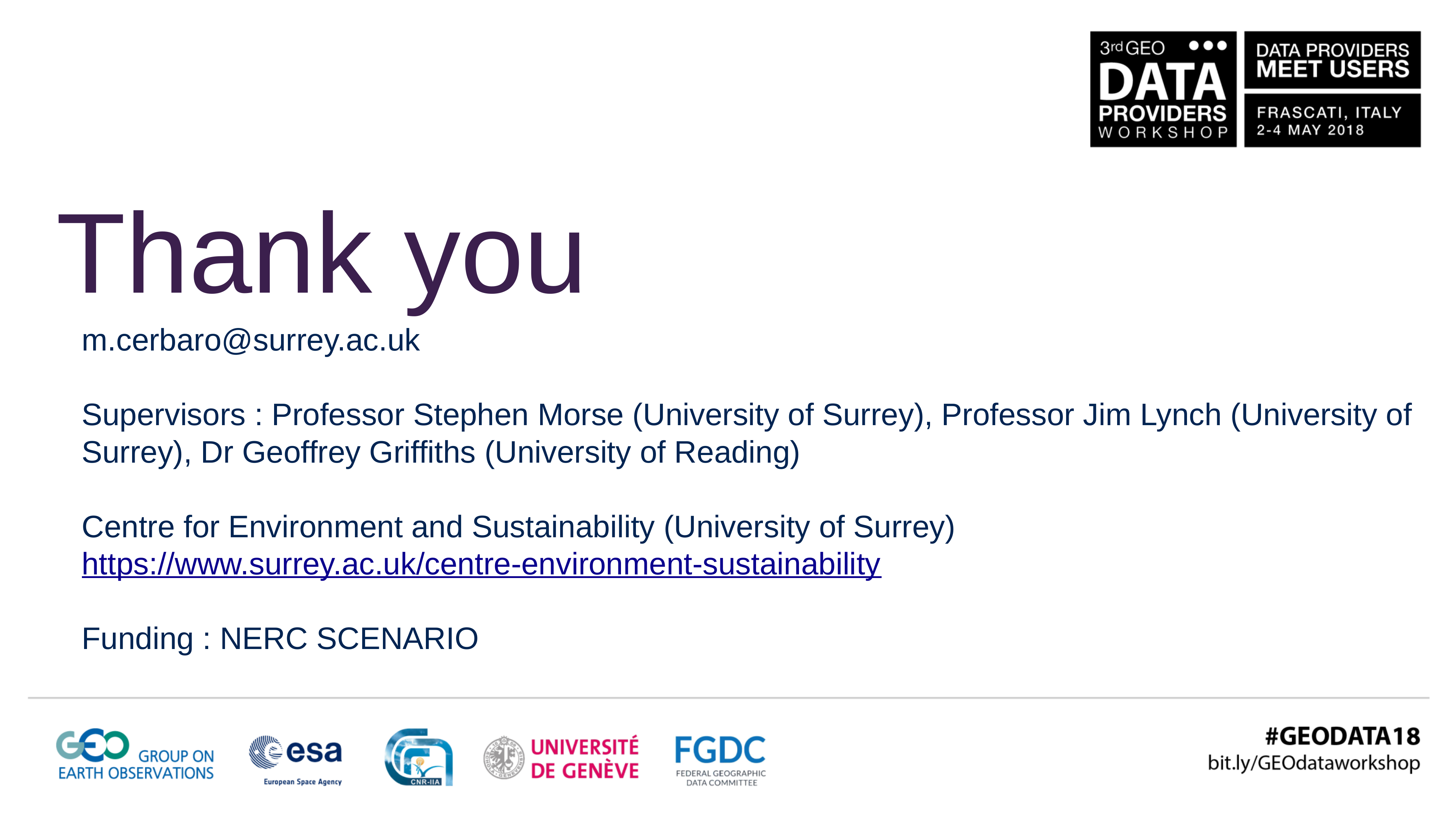

Thank you
m.cerbaro@surrey.ac.uk

Supervisors : Professor Stephen Morse (University of Surrey), Professor Jim Lynch (University of Surrey), Dr Geoffrey Griffiths (University of Reading)

Centre for Environment and Sustainability (University of Surrey)
https://www.surrey.ac.uk/centre-environment-sustainability

Funding : NERC SCENARIO